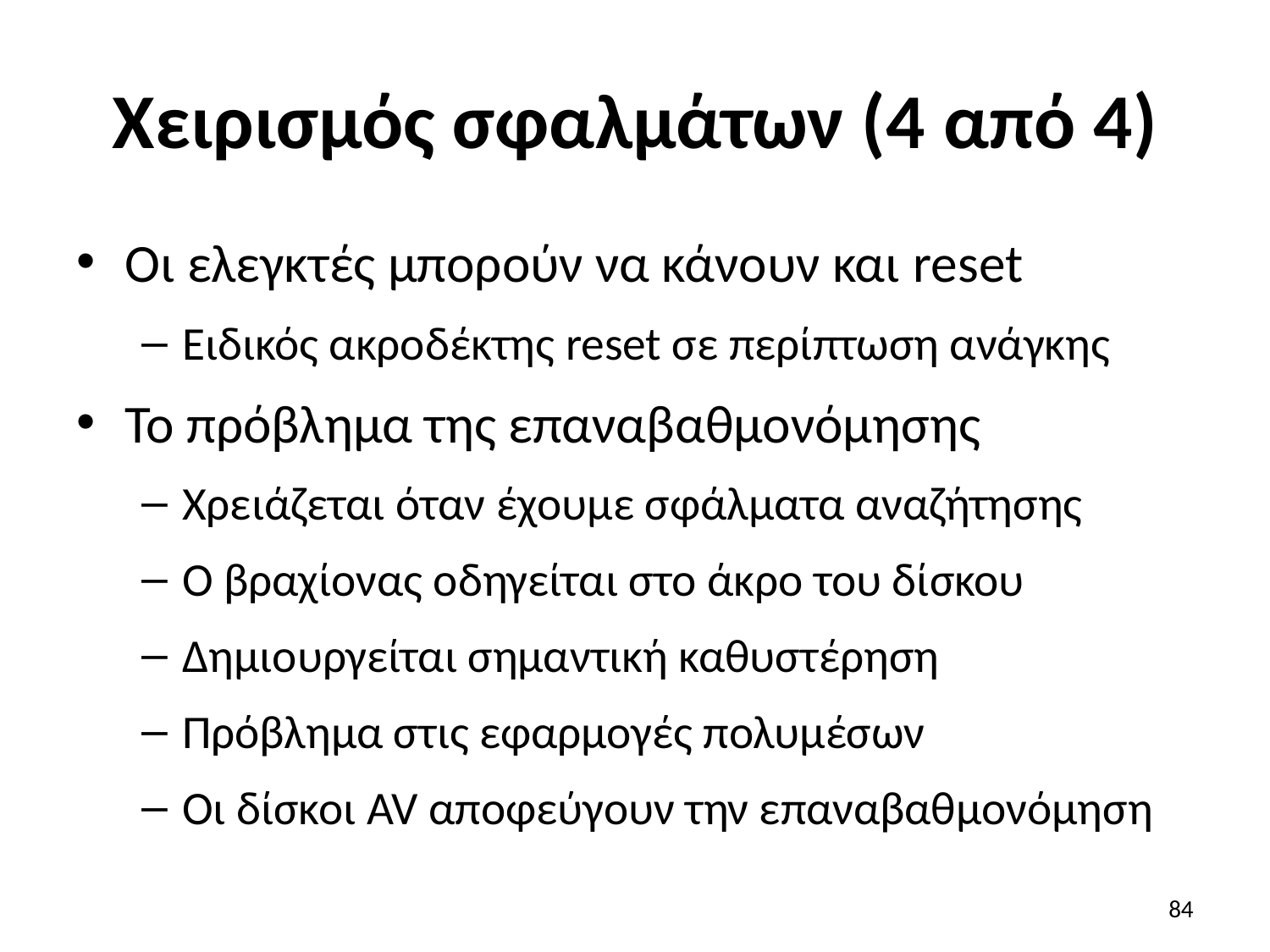

# Χειρισμός σφαλμάτων (4 από 4)
Οι ελεγκτές μπορούν να κάνουν και reset
Ειδικός ακροδέκτης reset σε περίπτωση ανάγκης
Το πρόβλημα της επαναβαθμονόμησης
Χρειάζεται όταν έχουμε σφάλματα αναζήτησης
Ο βραχίονας οδηγείται στο άκρο του δίσκου
Δημιουργείται σημαντική καθυστέρηση
Πρόβλημα στις εφαρμογές πολυμέσων
Οι δίσκοι AV αποφεύγουν την επαναβαθμονόμηση
84